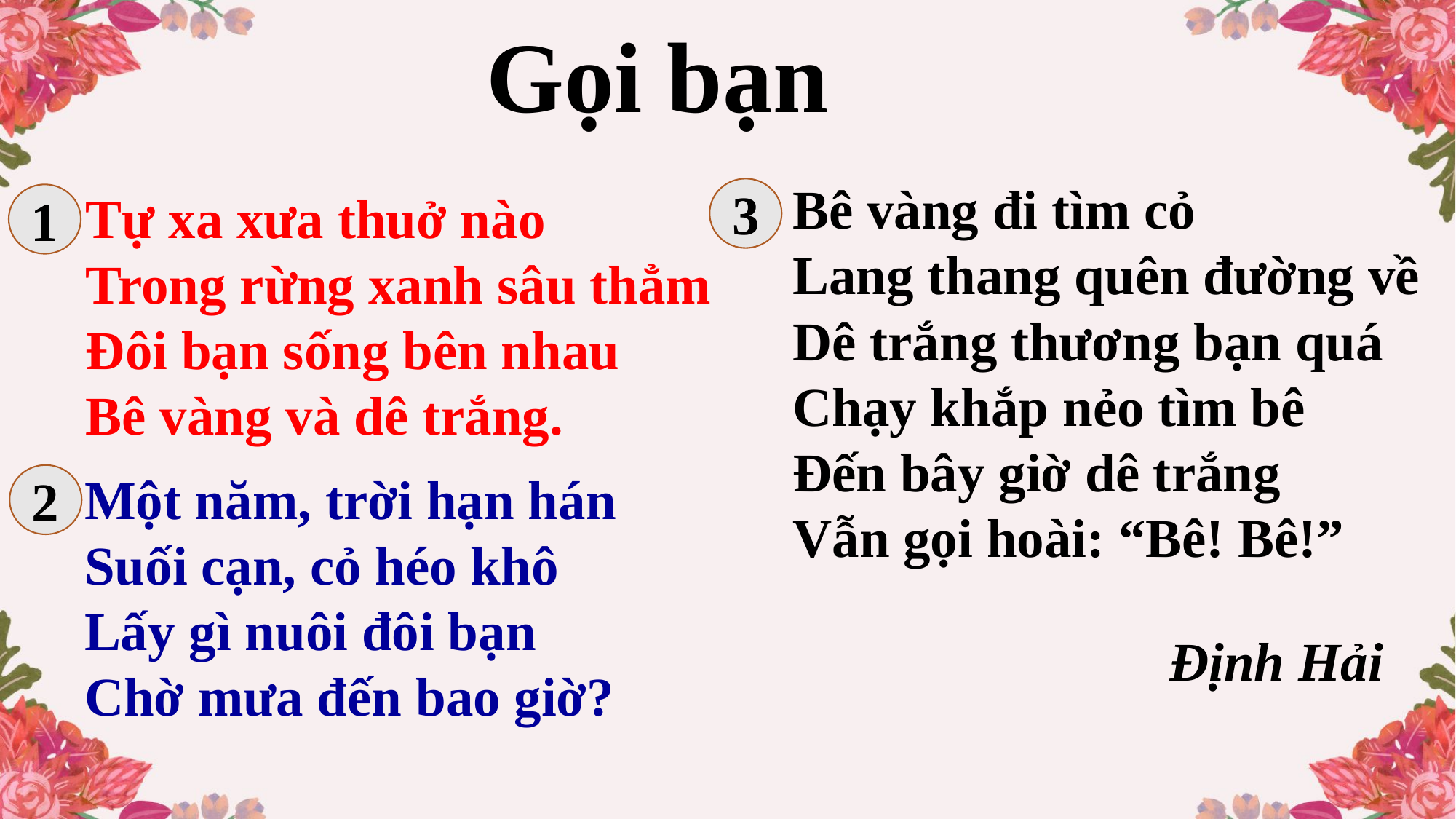

# Gọi bạn
Bê vàng đi tìm cỏ
Lang thang quên đường về
Dê trắng thương bạn quá
Chạy khắp nẻo tìm bê
Đến bây giờ dê trắng
Vẫn gọi hoài: “Bê! Bê!”

                            Định Hải

Tự xa xưa thuở nào
Trong rừng xanh sâu thẳm
Đôi bạn sống bên nhau
Bê vàng và dê trắng.

3
1
Một năm, trời hạn hán
Suối cạn, cỏ héo khô
Lấy gì nuôi đôi bạn
Chờ mưa đến bao giờ?
2